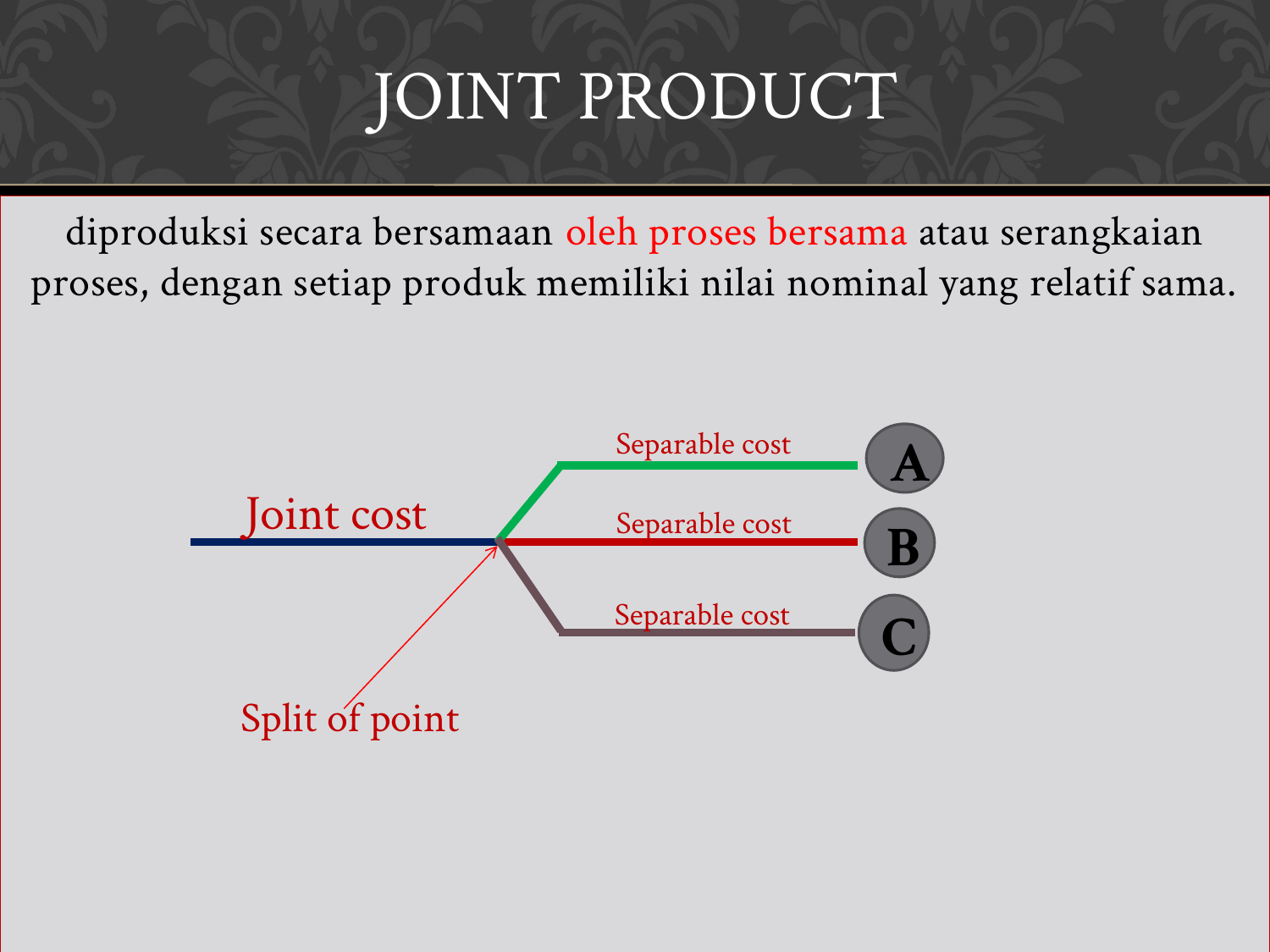

JOINT PRODUCT
diproduksi secara bersamaan oleh proses bersama atau serangkaian proses, dengan setiap produk memiliki nilai nominal yang relatif sama.
Separable cost
A
Joint cost
Separable cost
B
Separable cost
C
Split of point